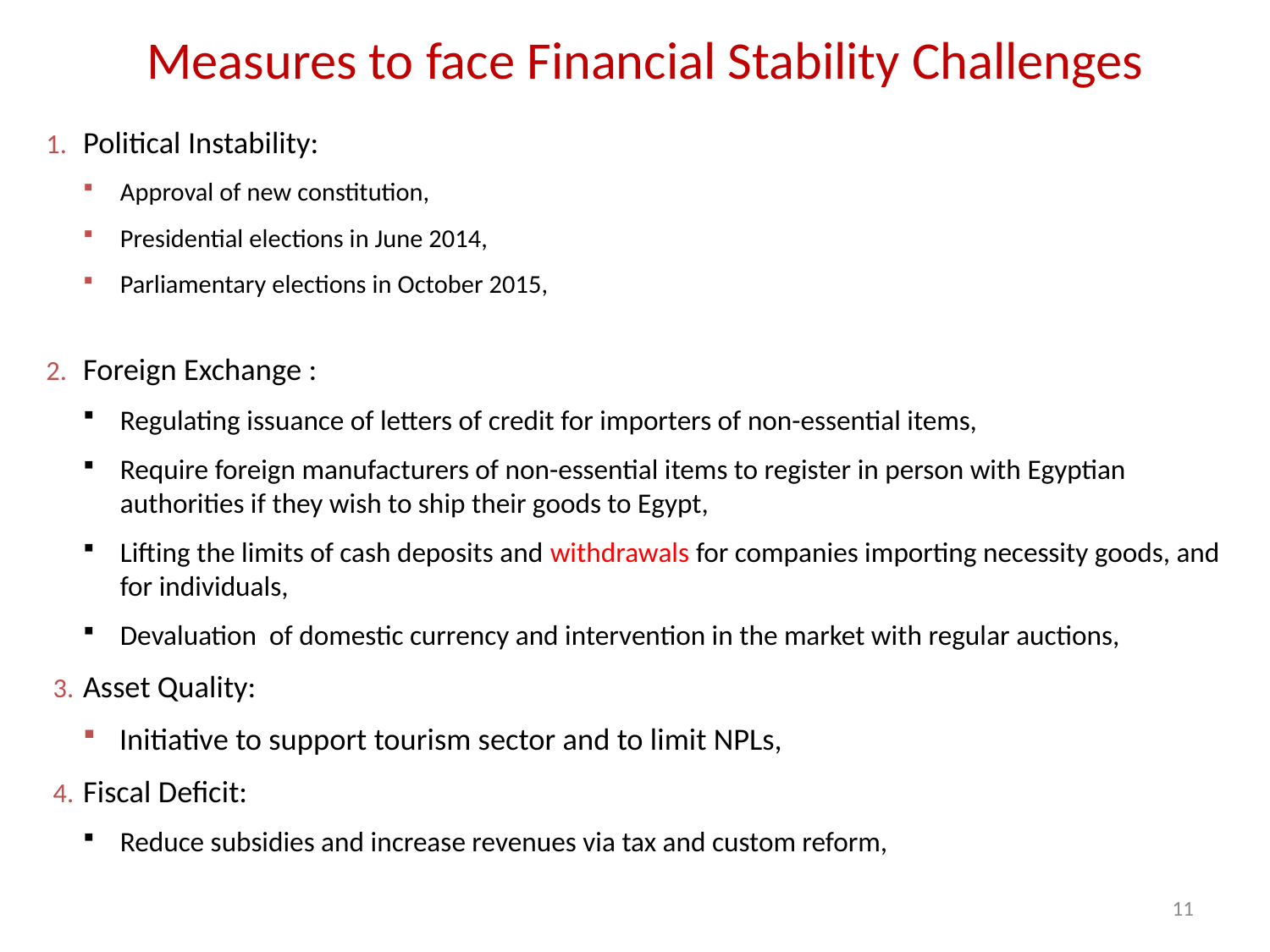

# Measures to face Financial Stability Challenges
Political Instability:
Approval of new constitution,
Presidential elections in June 2014,
Parliamentary elections in October 2015,

Foreign Exchange :
Regulating issuance of letters of credit for importers of non-essential items,
Require foreign manufacturers of non-essential items to register in person with Egyptian authorities if they wish to ship their goods to Egypt,
Lifting the limits of cash deposits and withdrawals for companies importing necessity goods, and for individuals,
Devaluation  of domestic currency and intervention in the market with regular auctions,
Asset Quality:
Initiative to support tourism sector and to limit NPLs,
Fiscal Deficit:
Reduce subsidies and increase revenues via tax and custom reform,

11